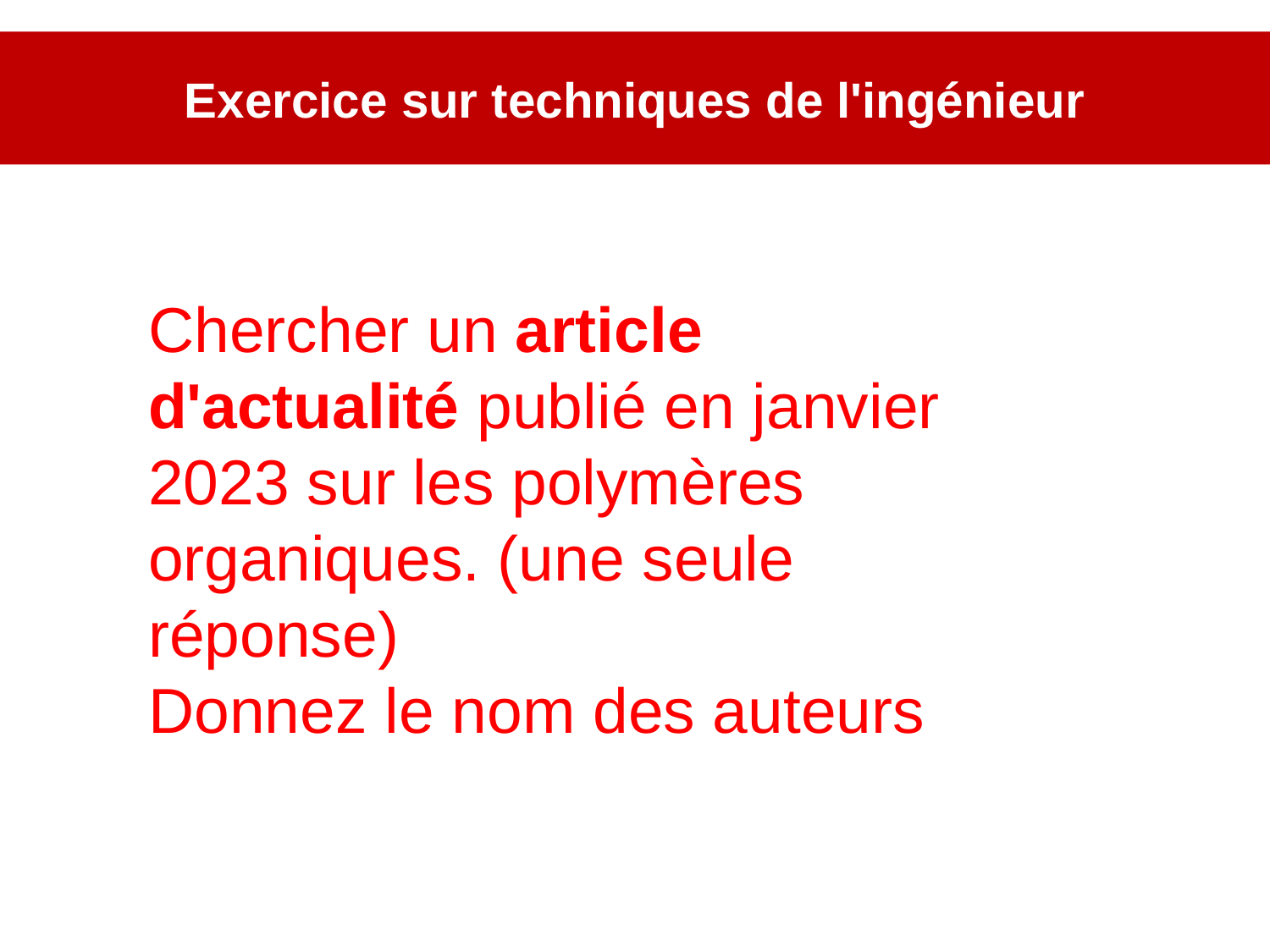

Exercice sur techniques de l'ingénieur
Chercher un article d'actualité publié en janvier 2023 sur les polymères organiques. (une seule réponse)
Donnez le nom des auteurs
Via le catalogue :
31